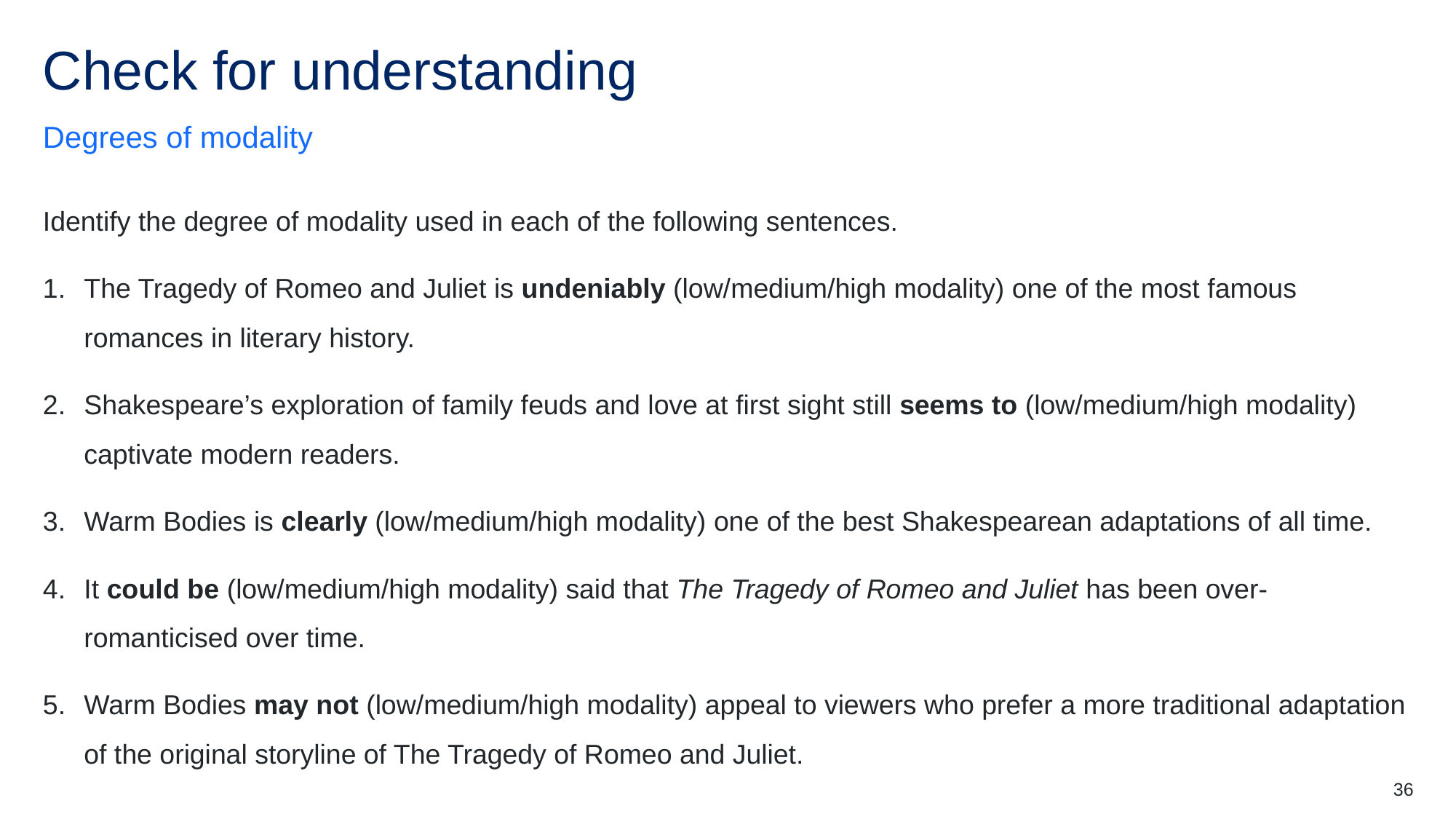

# Check for understanding
Degrees of modality
Identify the degree of modality used in each of the following sentences.
The Tragedy of Romeo and Juliet is undeniably (low/medium/high modality) one of the most famous romances in literary history.
Shakespeare’s exploration of family feuds and love at first sight still seems to (low/medium/high modality) captivate modern readers.
Warm Bodies is clearly (low/medium/high modality) one of the best Shakespearean adaptations of all time.
It could be (low/medium/high modality) said that The Tragedy of Romeo and Juliet has been over-romanticised over time.
Warm Bodies may not (low/medium/high modality) appeal to viewers who prefer a more traditional adaptation of the original storyline of The Tragedy of Romeo and Juliet.
36